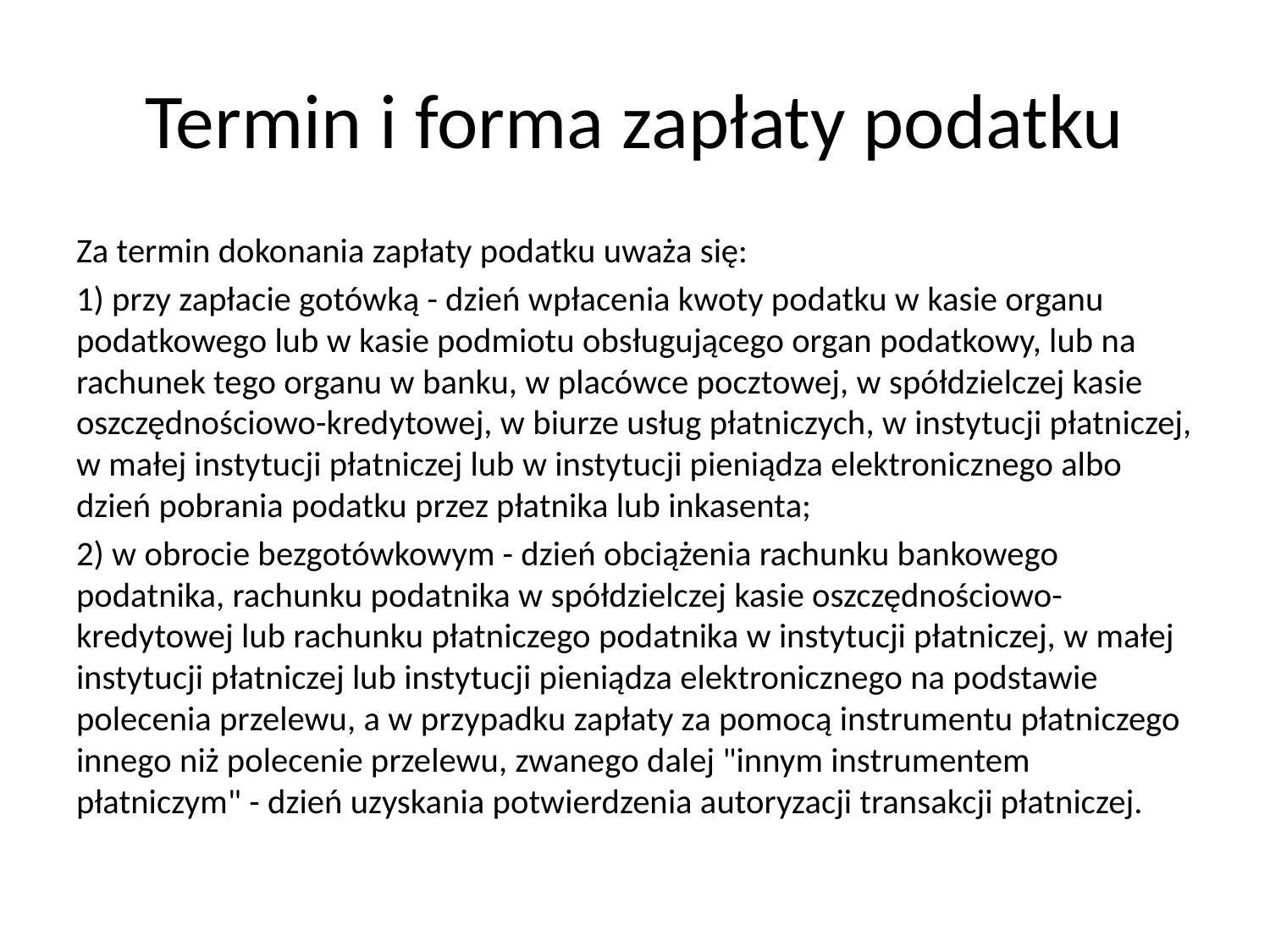

# Termin i forma zapłaty podatku
Za termin dokonania zapłaty podatku uważa się:
1) przy zapłacie gotówką - dzień wpłacenia kwoty podatku w kasie organu podatkowego lub w kasie podmiotu obsługującego organ podatkowy, lub na rachunek tego organu w banku, w placówce pocztowej, w spółdzielczej kasie oszczędnościowo-kredytowej, w biurze usług płatniczych, w instytucji płatniczej, w małej instytucji płatniczej lub w instytucji pieniądza elektronicznego albo dzień pobrania podatku przez płatnika lub inkasenta;
2) w obrocie bezgotówkowym - dzień obciążenia rachunku bankowego podatnika, rachunku podatnika w spółdzielczej kasie oszczędnościowo-kredytowej lub rachunku płatniczego podatnika w instytucji płatniczej, w małej instytucji płatniczej lub instytucji pieniądza elektronicznego na podstawie polecenia przelewu, a w przypadku zapłaty za pomocą instrumentu płatniczego innego niż polecenie przelewu, zwanego dalej "innym instrumentem płatniczym" - dzień uzyskania potwierdzenia autoryzacji transakcji płatniczej.